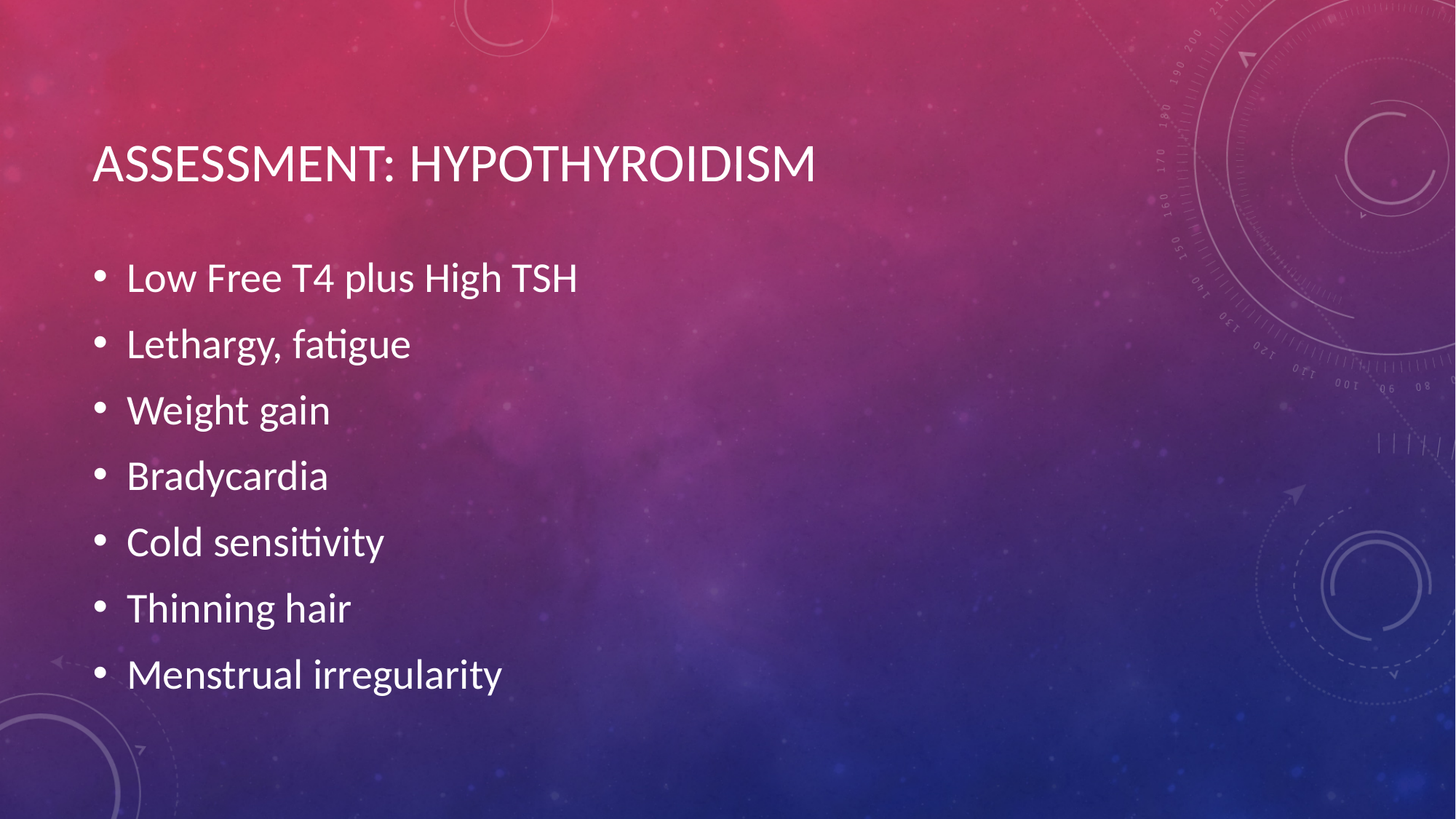

# Assessment: Hypothyroidism
Low Free T4 plus High TSH
Lethargy, fatigue
Weight gain
Bradycardia
Cold sensitivity
Thinning hair
Menstrual irregularity